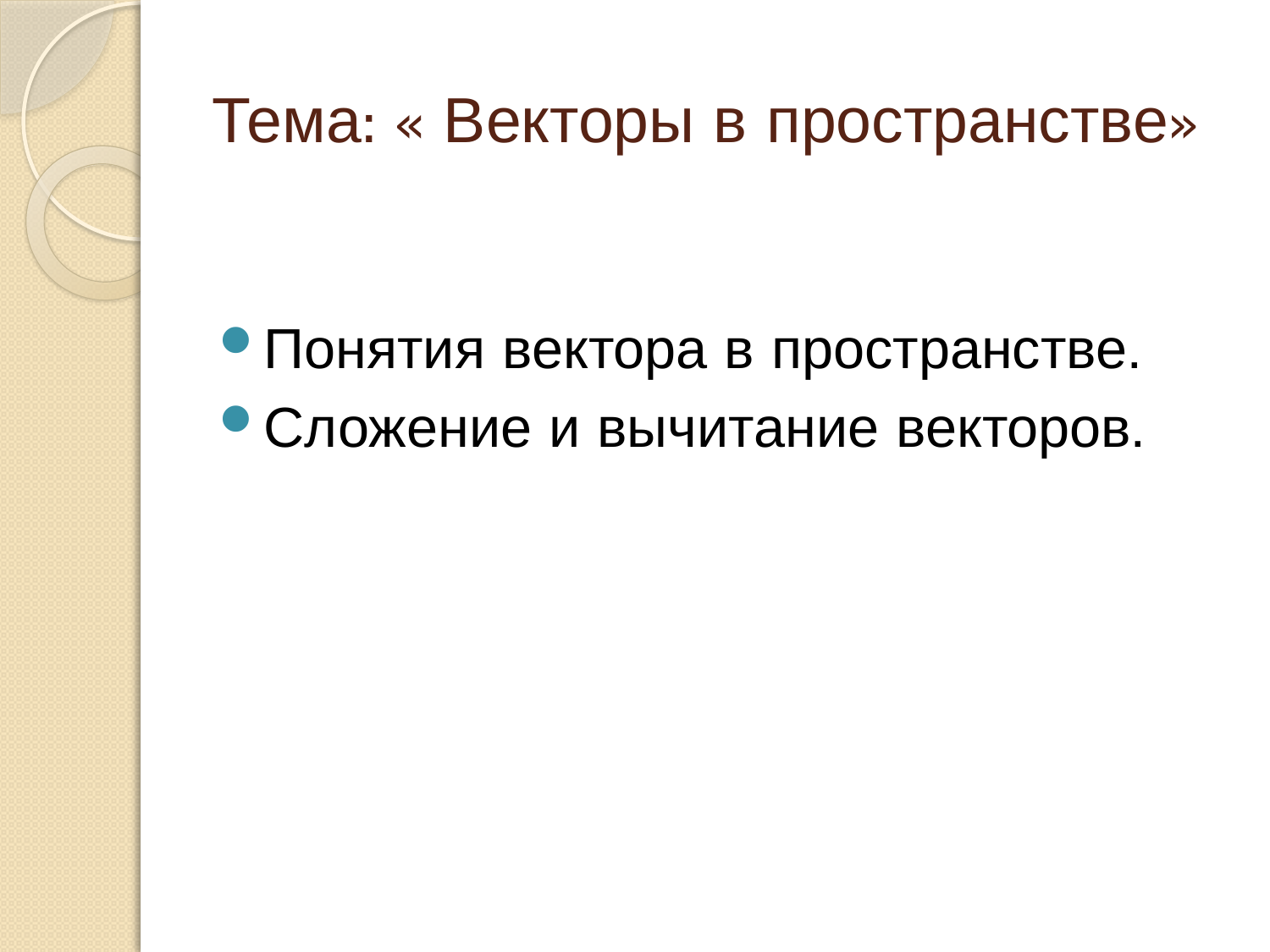

# Тема: « Векторы в пространстве»
Понятия вектора в пространстве.
Сложение и вычитание векторов.